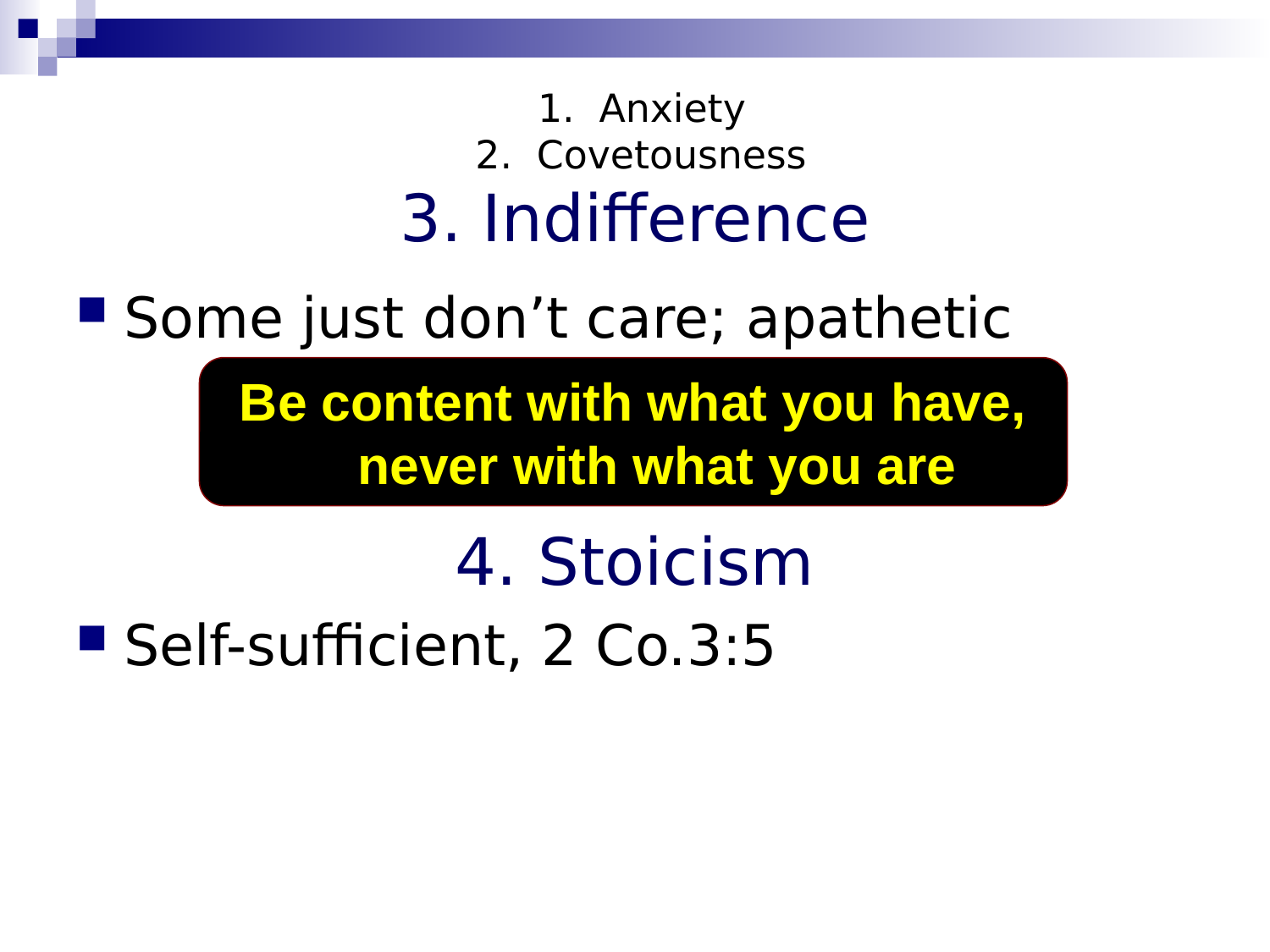

# 1.  Anxiety 2.  Covetousness 3. Indifference
Some just don’t care; apathetic

4. Stoicism
Self-sufficient, 2 Co.3:5

Be content with what you have,
never with what you are